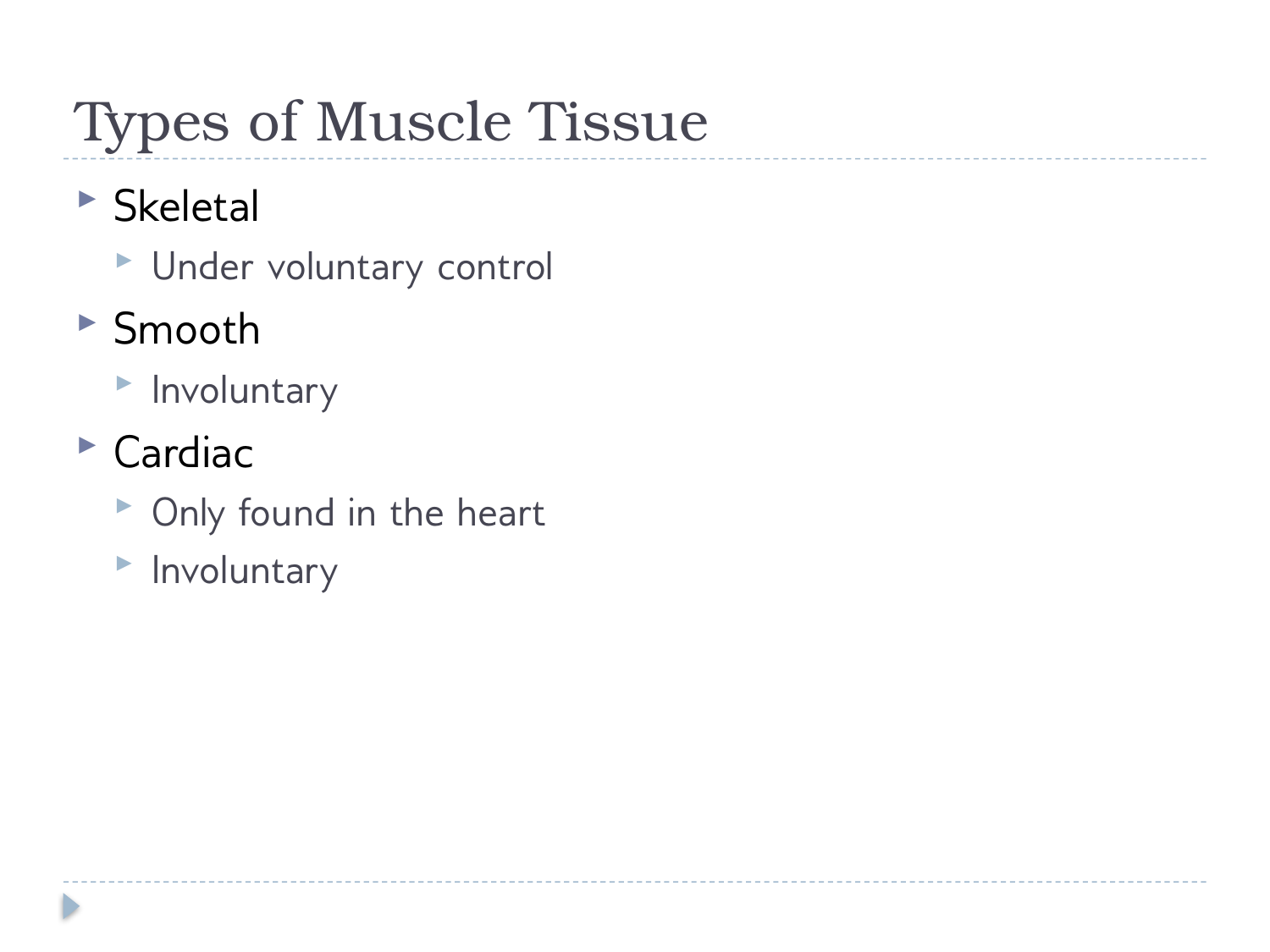

# Types of Muscle Tissue
Skeletal
Under voluntary control
Smooth
Involuntary
Cardiac
Only found in the heart
Involuntary